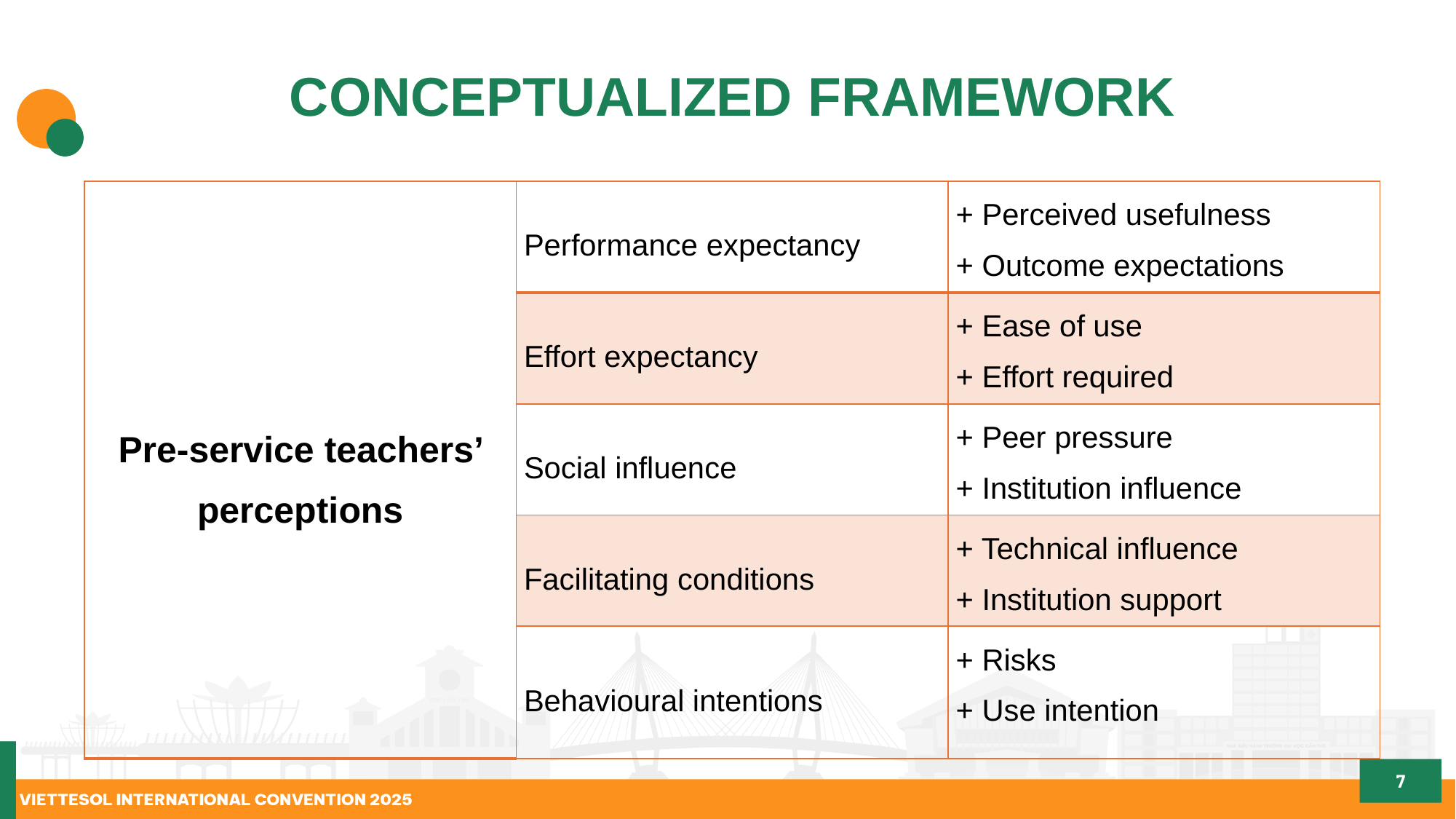

# CONCEPTUALIZED FRAMEWORK
| Pre-service teachers’ perceptions | Performance expectancy | + Perceived usefulness + Outcome expectations |
| --- | --- | --- |
|  | Effort expectancy | + Ease of use + Effort required |
|  | Social influence | + Peer pressure + Institution influence |
|  | Facilitating conditions | + Technical influence + Institution support |
|  | Behavioural intentions | + Risks + Use intention |
7